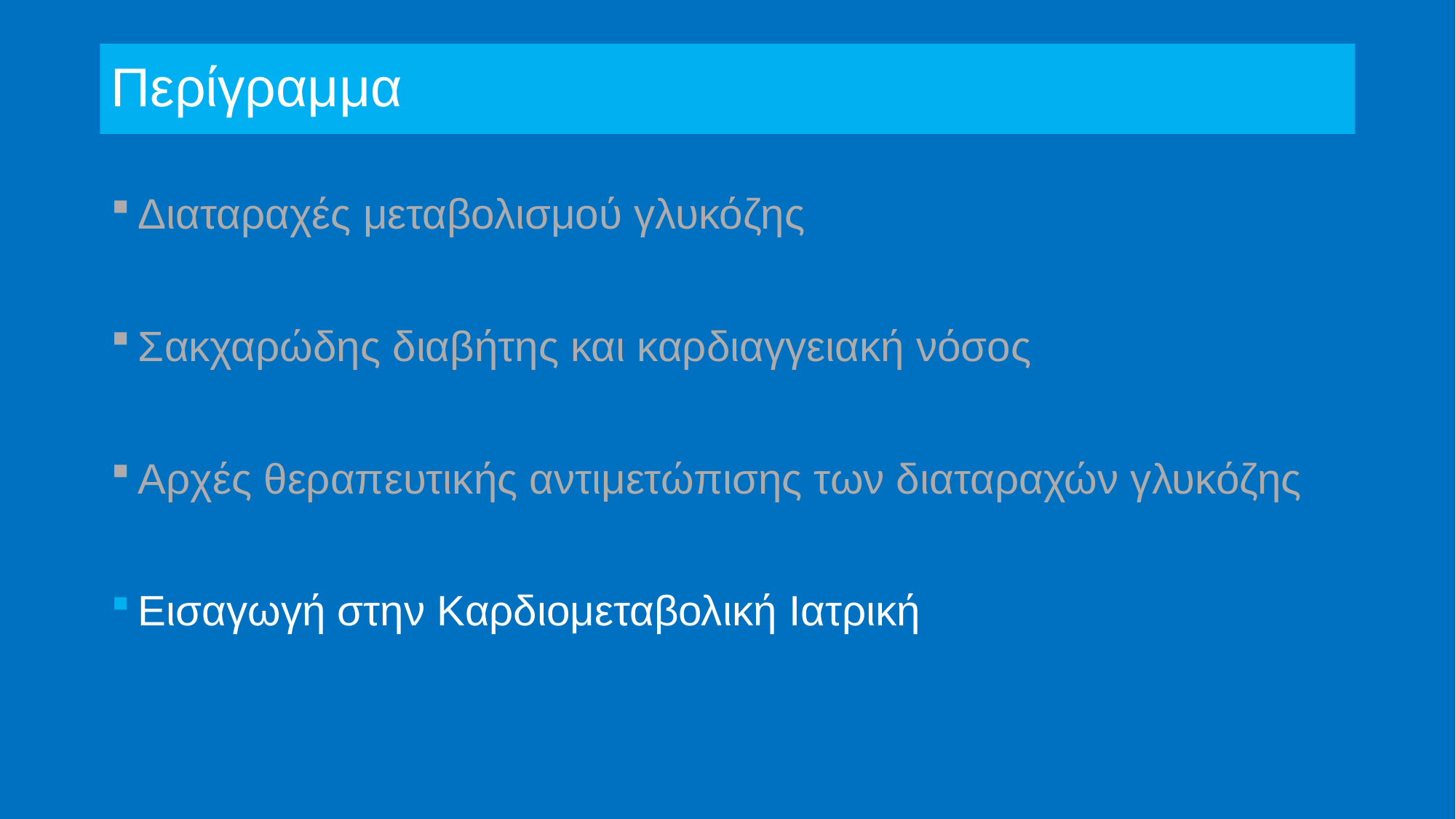

# Περίγραμμα
Διαταραχές μεταβολισμού γλυκόζης

Σακχαρώδης διαβήτης και καρδιαγγειακή νόσος

Αρχές θεραπευτικής αντιμετώπισης των διαταραχών γλυκόζης

Εισαγωγή στην Καρδιομεταβολική Ιατρική